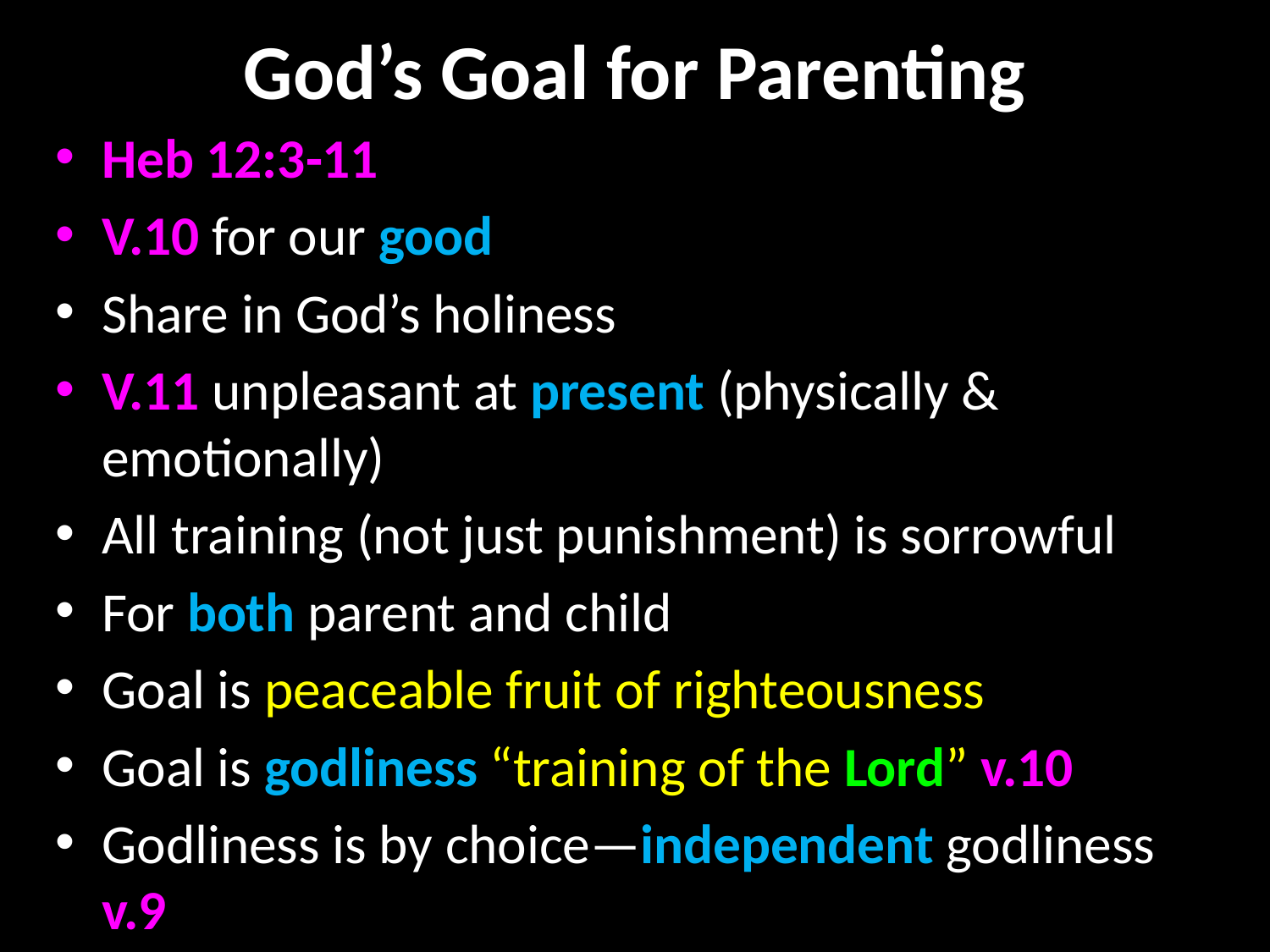

# God’s Goal for Parenting
Heb 12:3-11
V.10 for our good
Share in God’s holiness
V.11 unpleasant at present (physically & emotionally)
All training (not just punishment) is sorrowful
For both parent and child
Goal is peaceable fruit of righteousness
Goal is godliness “training of the Lord” v.10
Godliness is by choice—independent godliness v.9